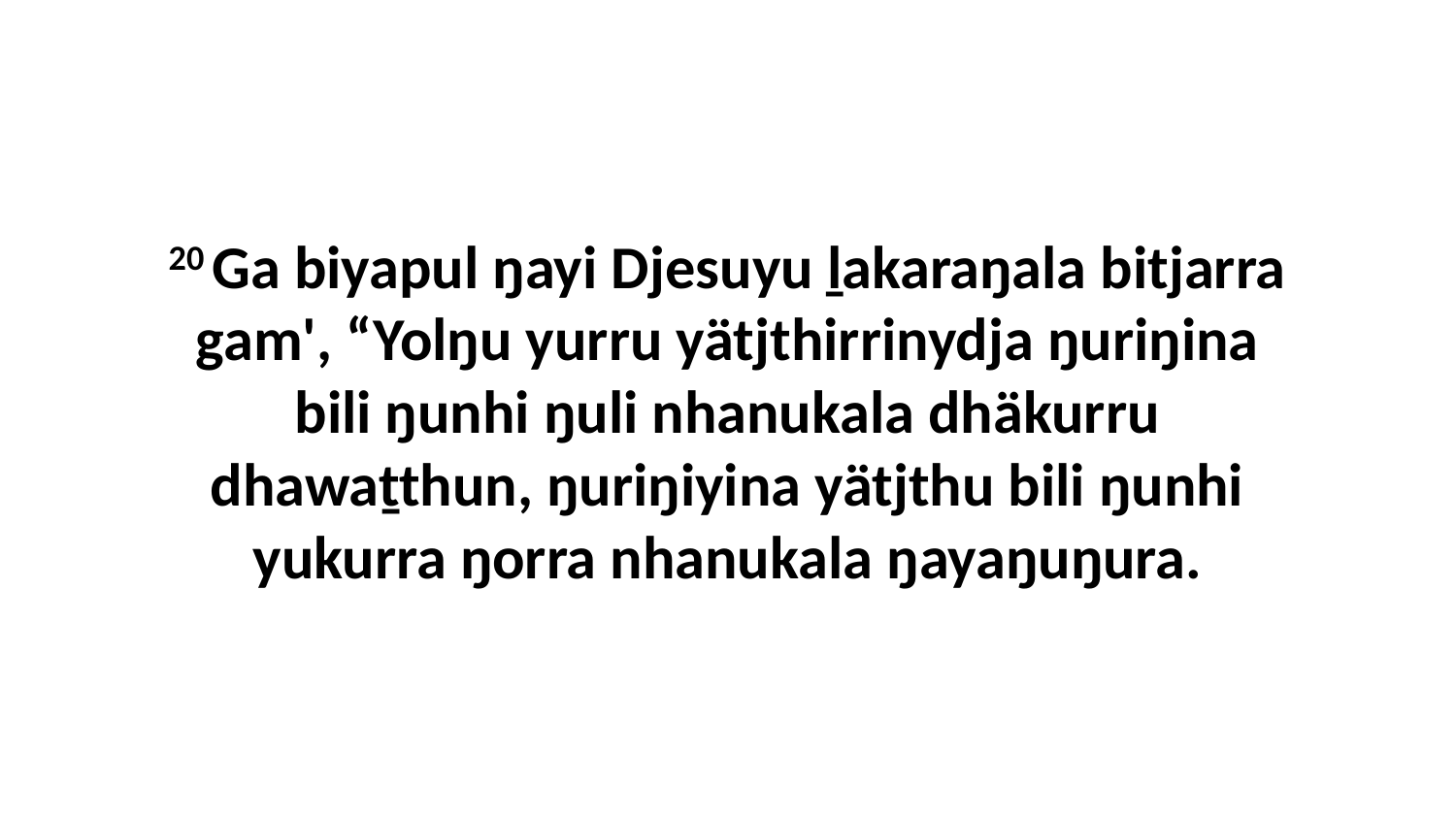

20 Ga biyapul ŋayi Djesuyu ḻakaraŋala bitjarra gam', “Yolŋu yurru yätjthirrinydja ŋuriŋina bili ŋunhi ŋuli nhanukala dhäkurru dhawaṯthun, ŋuriŋiyina yätjthu bili ŋunhi yukurra ŋorra nhanukala ŋayaŋuŋura.